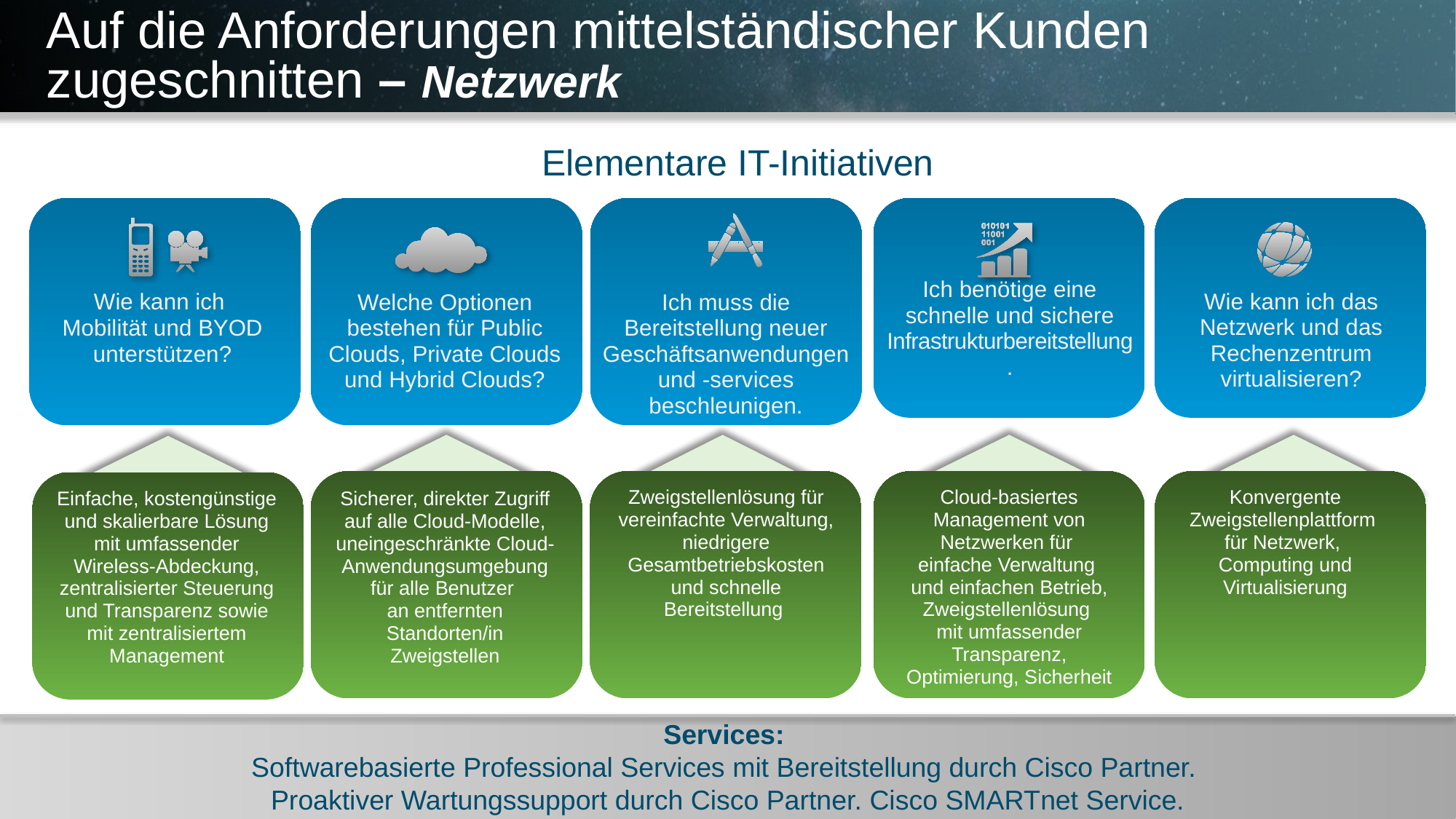

# Auf die Anforderungen mittelständischer Kunden zugeschnitten – Netzwerk
Elementare IT-Initiativen

Wie kann ich das Netzwerk und das Rechenzentrum virtualisieren?
Ich muss die Bereitstellung neuer Geschäftsanwendungen und -services beschleunigen.
Wie kann ich
Mobilität und BYOD unterstützen?
Welche Optionen bestehen für Public Clouds, Private Clouds und Hybrid Clouds?
Ich benötige eine schnelle und sichere Infrastrukturbereitstellung.

Einfache, kostengünstige und skalierbare Lösung mit umfassender Wireless-Abdeckung, zentralisierter Steuerung und Transparenz sowie mit zentralisiertem Management
Sicherer, direkter Zugriff auf alle Cloud-Modelle,
uneingeschränkte Cloud-Anwendungsumgebung für alle Benutzer
an entfernten Standorten/in Zweigstellen
Zweigstellenlösung für vereinfachte Verwaltung, niedrigere Gesamtbetriebskosten und schnelle Bereitstellung
Cloud-basiertes Management von Netzwerken für
einfache Verwaltung
und einfachen Betrieb, Zweigstellenlösung
mit umfassender Transparenz, Optimierung, Sicherheit
Konvergente Zweigstellenplattform
für Netzwerk,
Computing und Virtualisierung

Services:
Softwarebasierte Professional Services mit Bereitstellung durch Cisco Partner.
Proaktiver Wartungssupport durch Cisco Partner. Cisco SMARTnet Service.